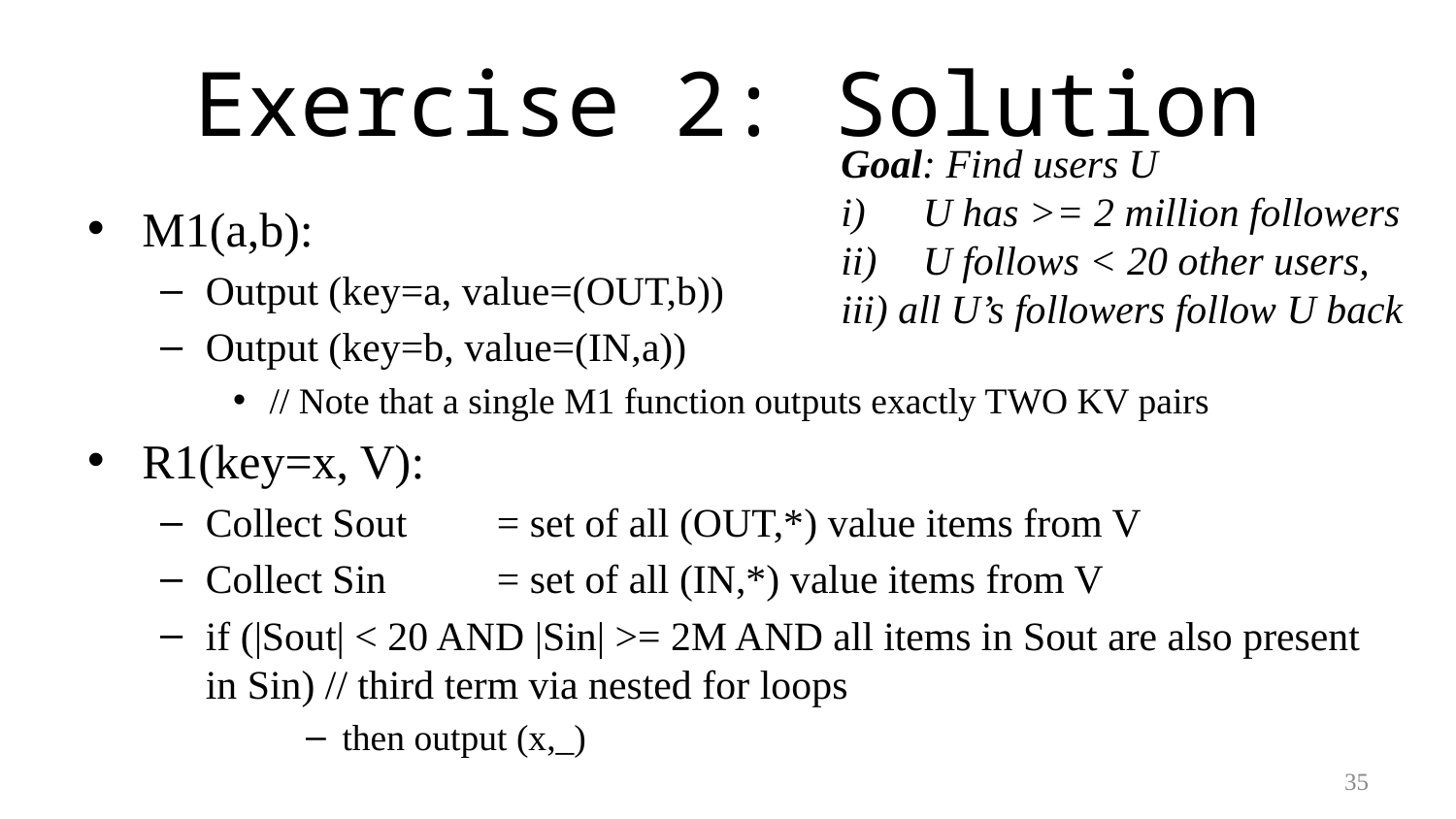

# Exercise 2: Solution
Goal: Find users U
U has >= 2 million followers
U follows < 20 other users,
iii) all U’s followers follow U back
M1(a,b):
Output (key=a, value=(OUT,b))
Output (key=b, value=(IN,a))
// Note that a single M1 function outputs exactly TWO KV pairs
R1(key=x, V):
Collect Sout	= set of all (OUT,*) value items from V
Collect Sin 	= set of all (IN,*) value items from V
if (|Sout| < 20 AND |Sin| >= 2M AND all items in Sout are also present in Sin) // third term via nested for loops
then output (x,_)

35